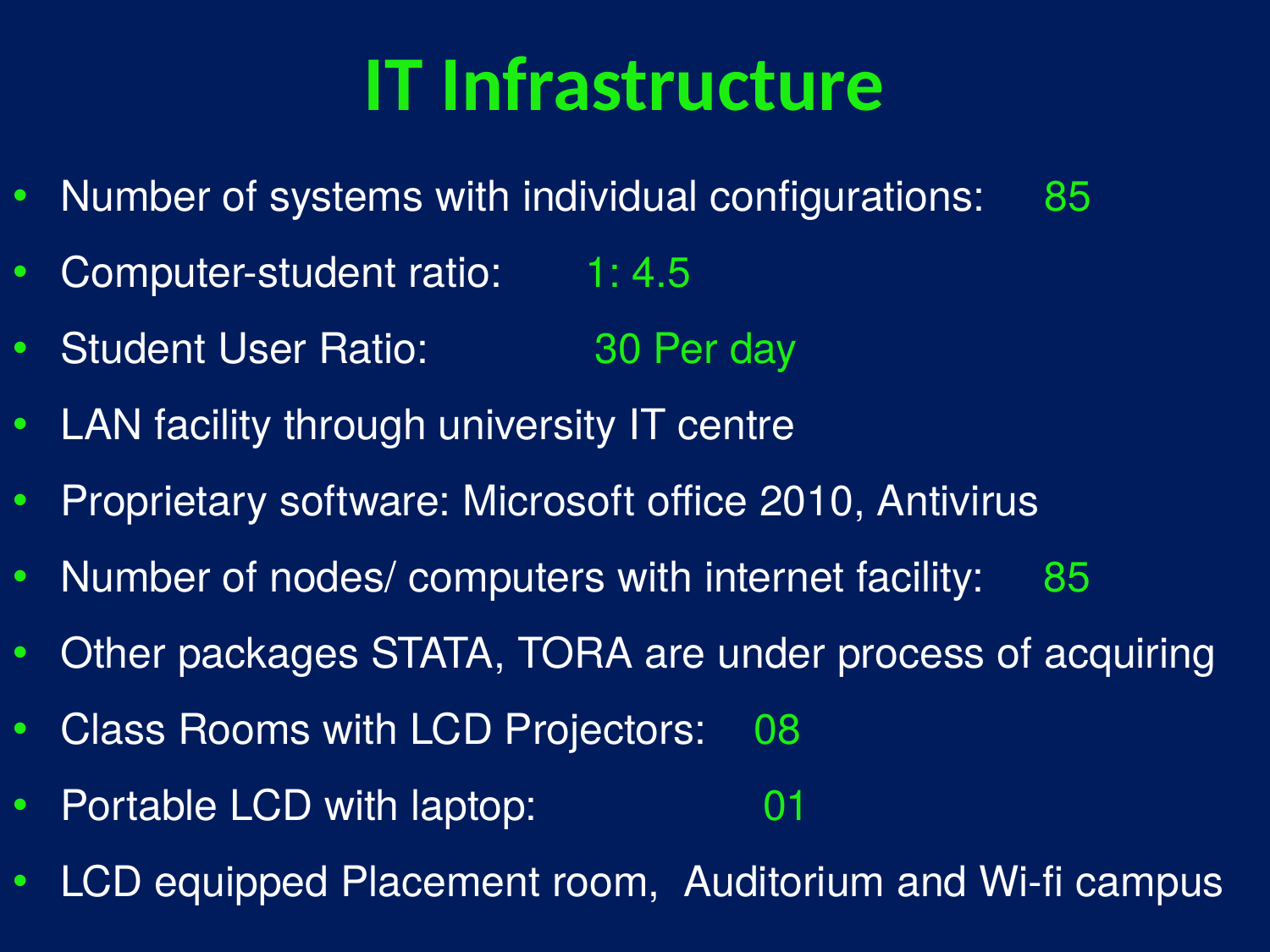

# IT Infrastructure
Number of systems with individual configurations:     85
Computer-student ratio:       1: 4.5
Student User Ratio:              30 Per day
LAN facility through university IT centre
Proprietary software: Microsoft office 2010, Antivirus
Number of nodes/ computers with internet facility:     85
Other packages STATA, TORA are under process of acquiring
Class Rooms with LCD Projectors:    08
Portable LCD with laptop:                   01
LCD equipped Placement room,  Auditorium and Wi-fi campus